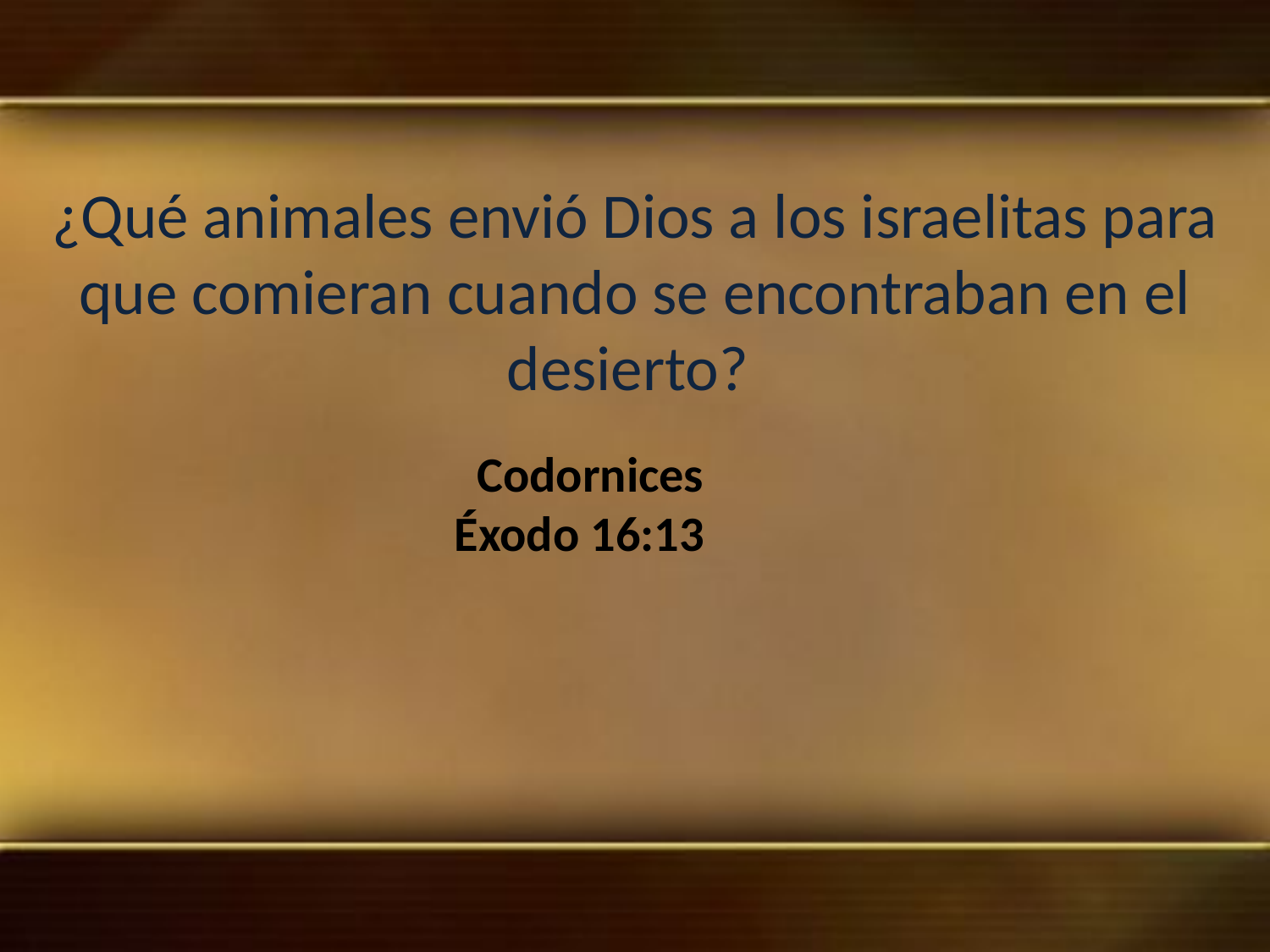

¿Qué animales envió Dios a los israelitas para que comieran cuando se encontraban en el desierto?
Codornices
Éxodo 16:13